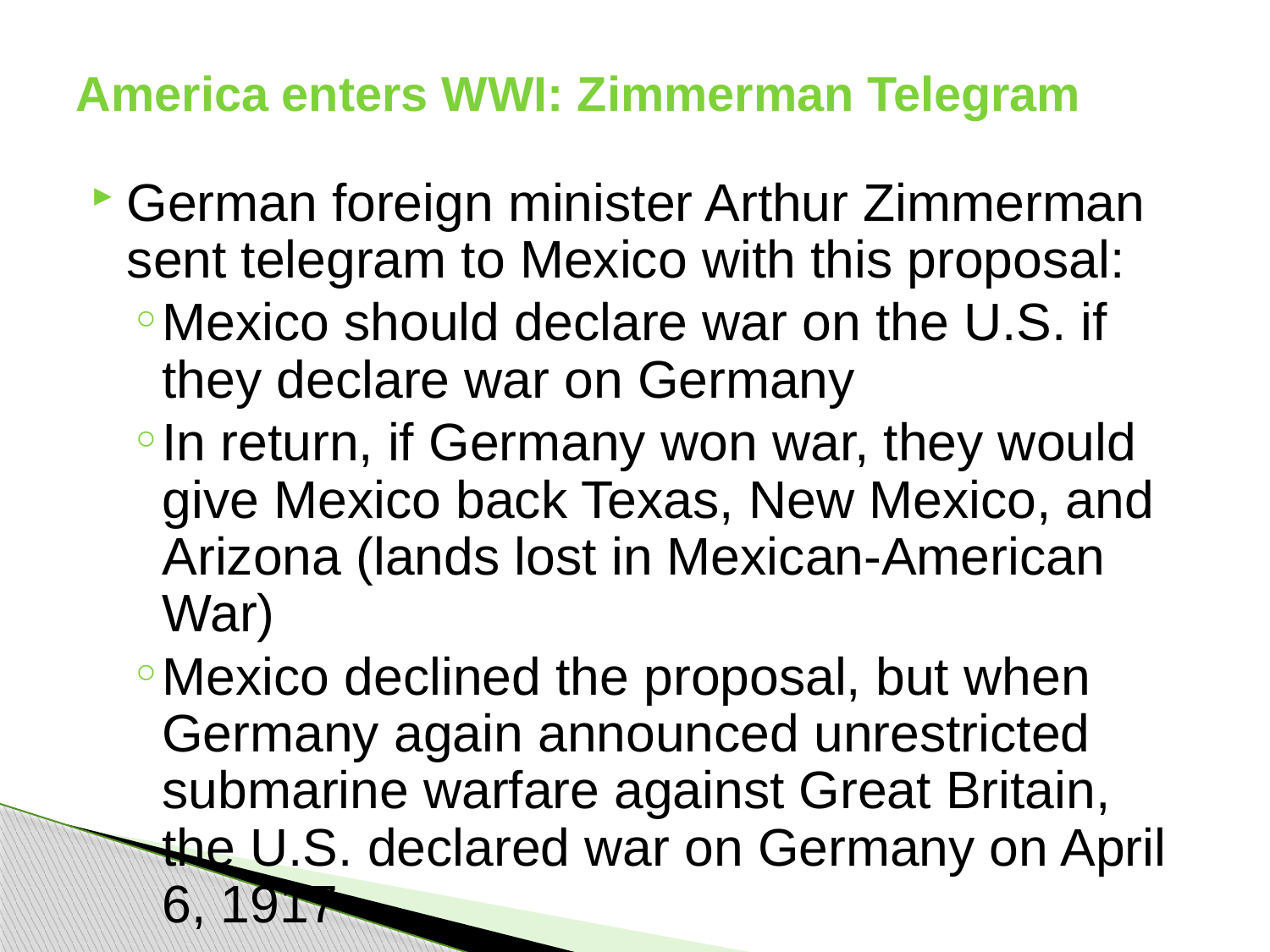

# America enters WWI: Zimmerman Telegram
German foreign minister Arthur Zimmerman sent telegram to Mexico with this proposal:
Mexico should declare war on the U.S. if they declare war on Germany
In return, if Germany won war, they would give Mexico back Texas, New Mexico, and Arizona (lands lost in Mexican-American War)
Mexico declined the proposal, but when Germany again announced unrestricted submarine warfare against Great Britain, the U.S. declared war on Germany on April 6, 1917